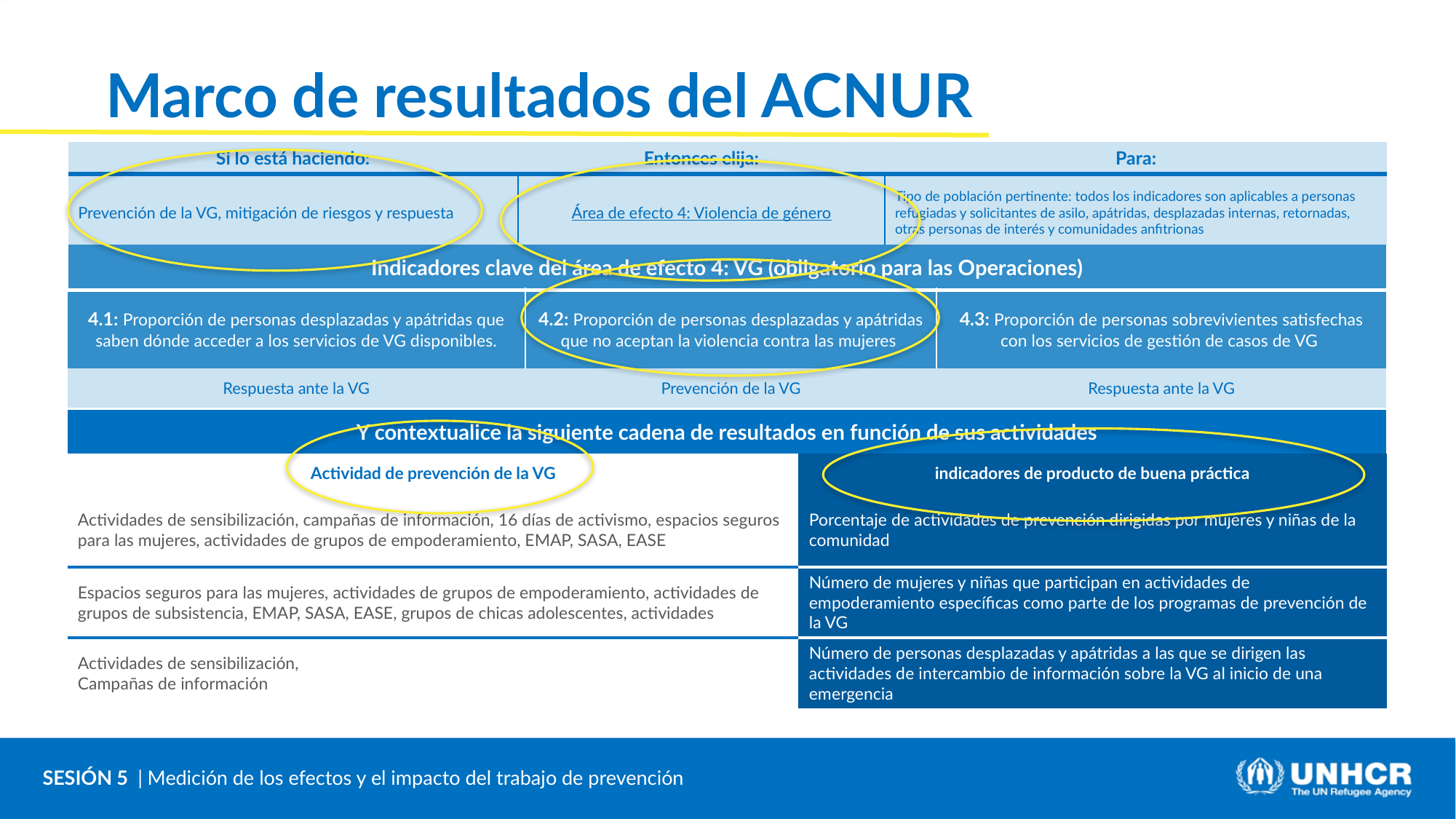

Marco de resultados del ACNUR
| Si lo está haciendo: | Entonces elija: | Para: |
| --- | --- | --- |
| Prevención de la VG, mitigación de riesgos y respuesta | Área de efecto 4: Violencia de género | Tipo de población pertinente: todos los indicadores son aplicables a personas refugiadas y solicitantes de asilo, apátridas, desplazadas internas, retornadas, otras personas de interés y comunidades anfitrionas |

| Indicadores clave del área de efecto 4: VG (obligatorio para las Operaciones) | 30 minutos |  |
| --- | --- | --- |
| 4.1: Proporción de personas desplazadas y apátridas que saben dónde acceder a los servicios de VG disponibles. | 4.2: Proporción de personas desplazadas y apátridas que no aceptan la violencia contra las mujeres | 4.3: Proporción de personas sobrevivientes satisfechas con los servicios de gestión de casos de VG |
| Respuesta ante la VG | Prevención de la VG | Respuesta ante la VG |

| Y contextualice la siguiente cadena de resultados en función de sus actividades | 30 minutos |
| --- | --- |
| Actividad de prevención de la VG | indicadores de producto de buena práctica |
| Actividades de sensibilización, campañas de información, 16 días de activismo, espacios seguros para las mujeres, actividades de grupos de empoderamiento, EMAP, SASA, EASE | Porcentaje de actividades de prevención dirigidas por mujeres y niñas de la comunidad |
| Espacios seguros para las mujeres, actividades de grupos de empoderamiento, actividades de grupos de subsistencia, EMAP, SASA, EASE, grupos de chicas adolescentes, actividades | Número de mujeres y niñas que participan en actividades de empoderamiento específicas como parte de los programas de prevención de la VG |
| Actividades de sensibilización, Campañas de información | Número de personas desplazadas y apátridas a las que se dirigen las actividades de intercambio de información sobre la VG al inicio de una emergencia |